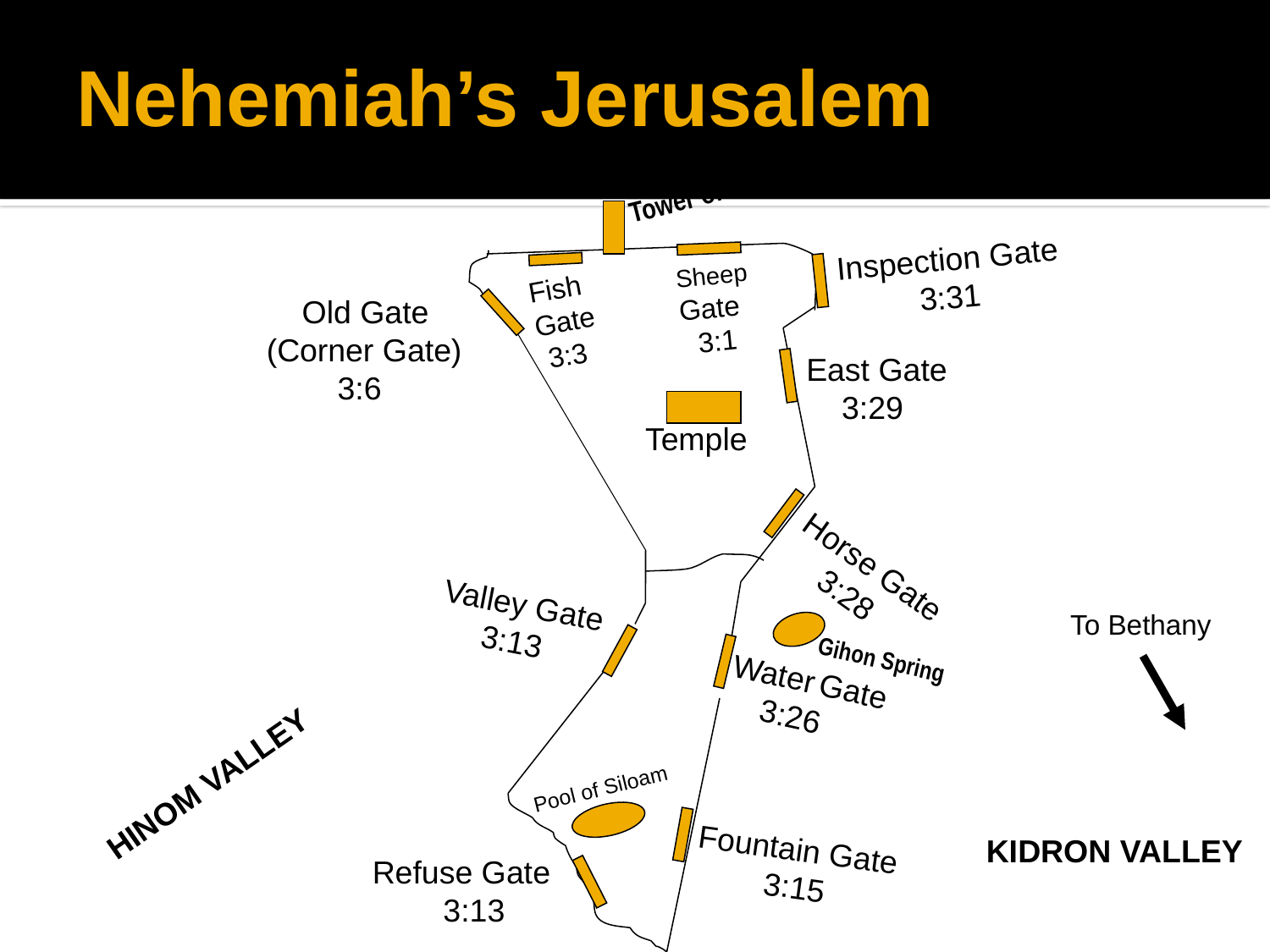

# Nehemiah’s Jerusalem

Tower of Hananel

Inspection Gate
         3:31

Sheep Gate
  3:1

Fish
Gate
 3:3

    Old Gate
(Corner Gate)
        3:6

East Gate
    3:29

Temple

Horse Gate
     3:28
Valley Gate
     3:13

To Bethany

Gihon Spring

Water Gate
    3:26

HINOM VALLEY
Pool of Siloam

Fountain Gate
        3:15
KIDRON VALLEY

Refuse Gate
        3:13